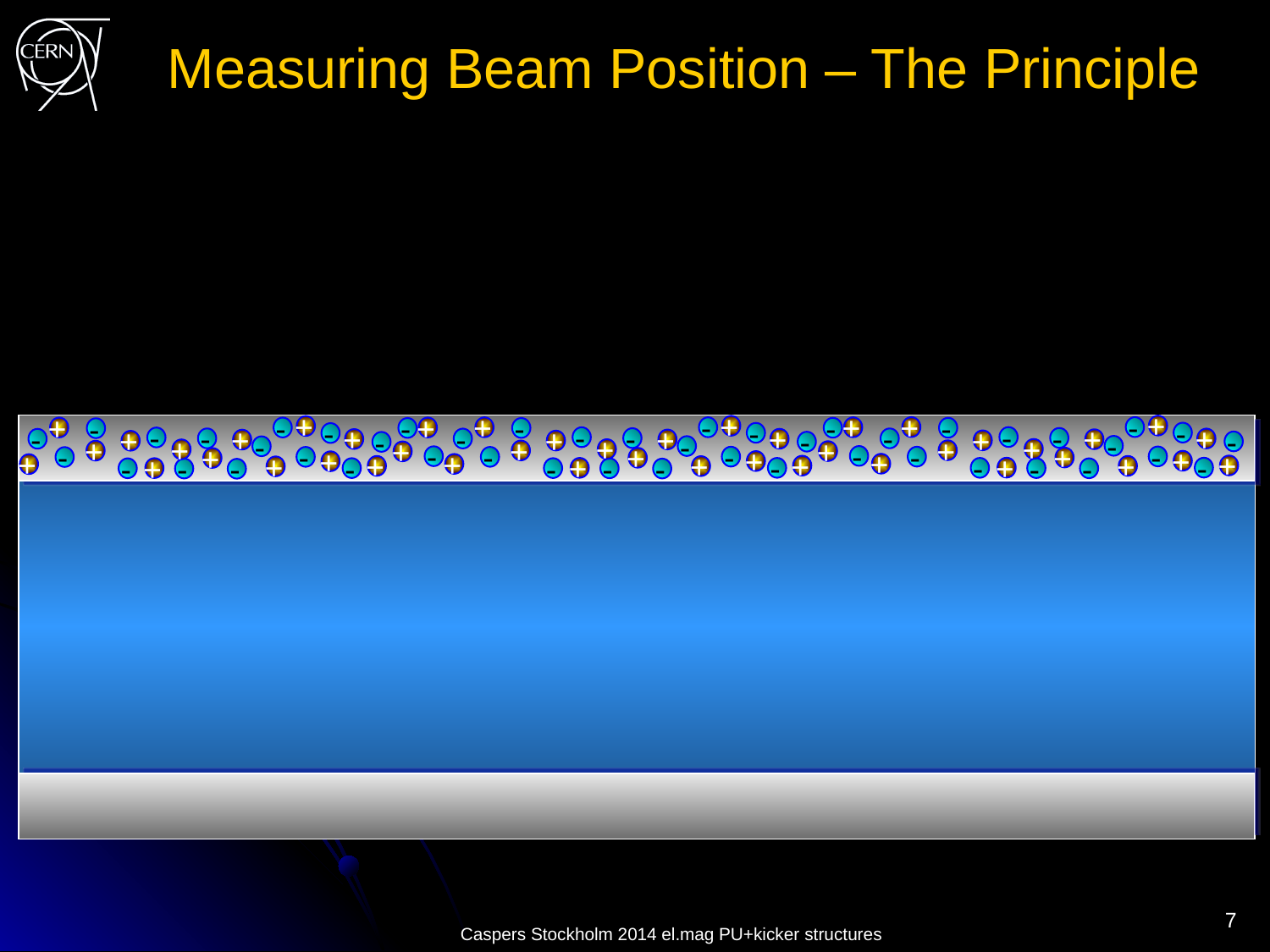

# Measuring Beam Position – The Principle

+
+
+
+
-
+
-
+
+
-
+
-
-
-
-
-
-
-
-
-
-
-
-
-
-
-
-
+
-
+
+
+
+
+
+
+
+
-
-
-
-
-
-
+
+
+
+
+
+
+
+
-
-
-
-
-
-
-
-
+
+
+
+
+
+
+
+
+
+
+
+
+
+
+
+
-
+
-
-
+
-
-
-
-
-
-
-
-
-

+
+
+
+
+
+
+
+
+
+
+
+
+
+
+
+
+
+
+
+
+
+
+
+
+
+
+
+
+
+
+
+
+
+
+
+
+
+
+
+
+
+
+
+
+
+
+
+
+
+
+
+
+
+
+
+
+
+
+
+
+
+
+
+
+
+
+
+
+
+
+
+
+
+
+
+
+

Caspers Stockholm 2014 el.mag PU+kicker structures